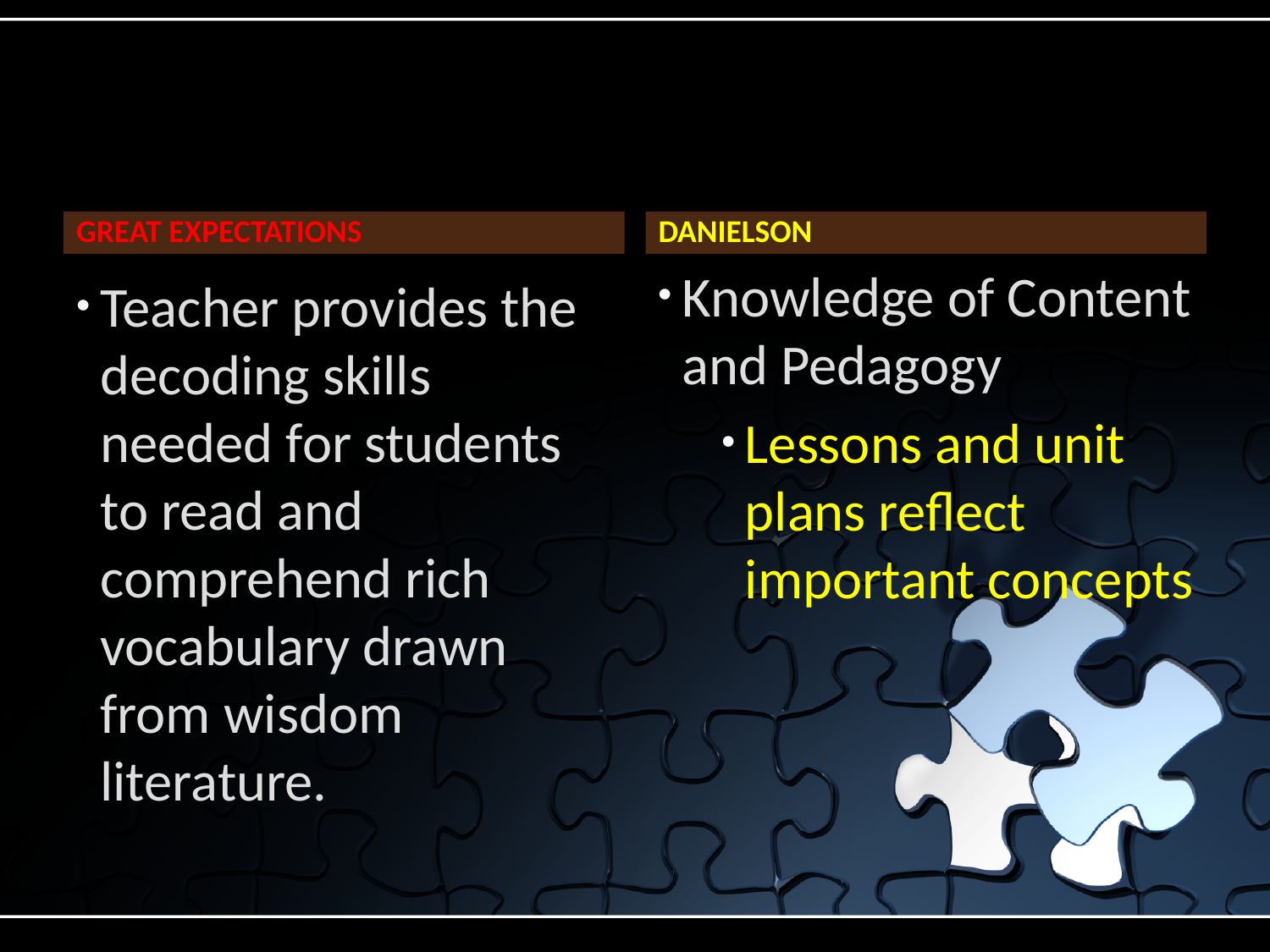

#

Great Expectations
Danielson
Knowledge of Content and Pedagogy
Lessons and unit plans reflect important concepts

Teacher provides the decoding skills needed for students to read and comprehend rich vocabulary drawn from wisdom literature.